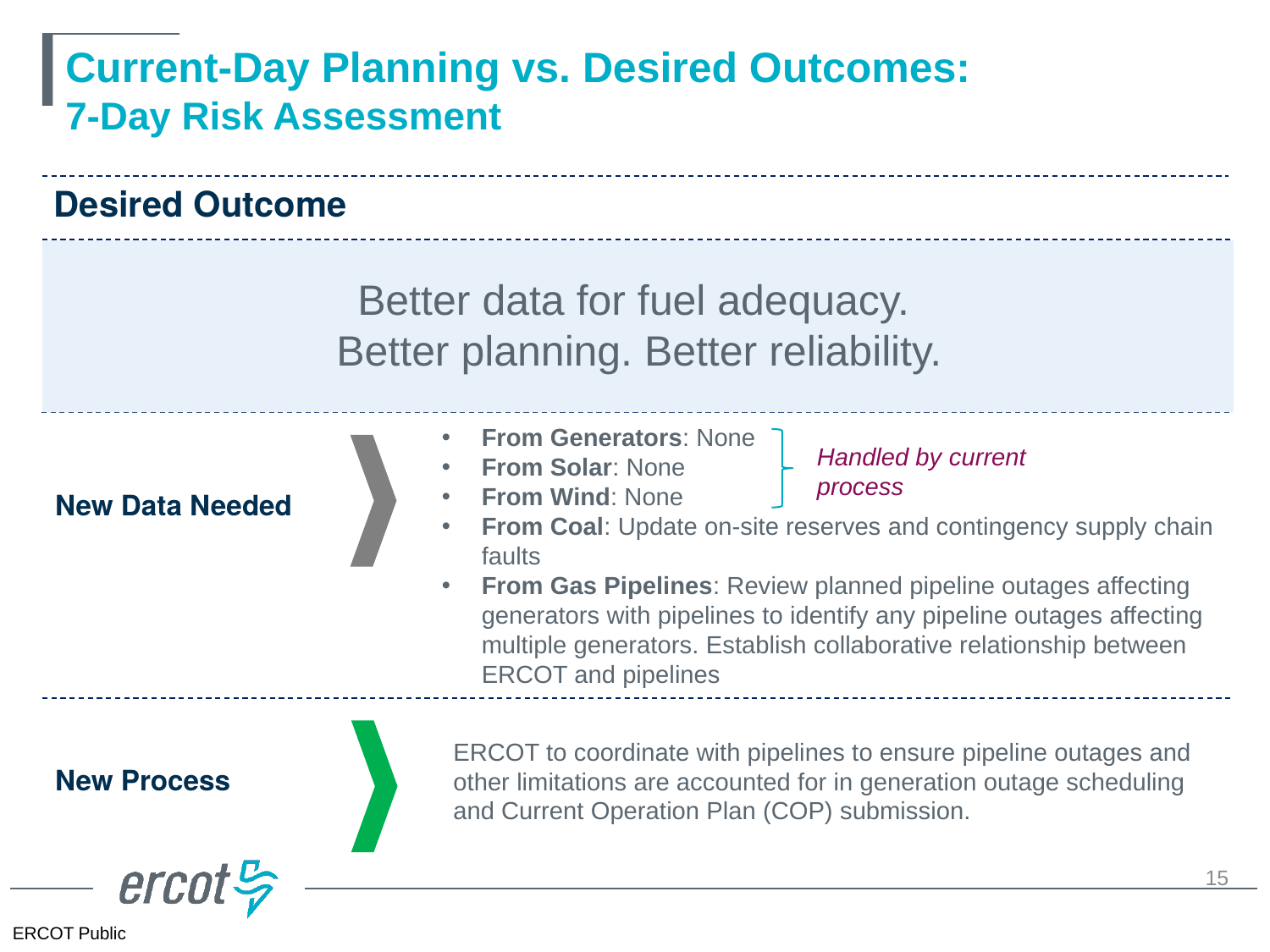

# Current-Day Planning vs. Desired Outcomes: 7-Day Risk Assessment

Desired Outcome

Better data for fuel adequacy.
 Better planning. Better reliability.
From Generators: None
From Solar: None
From Wind: None
From Coal: Update on-site reserves and contingency supply chain faults
From Gas Pipelines: Review planned pipeline outages affecting generators with pipelines to identify any pipeline outages affecting multiple generators. Establish collaborative relationship between ERCOT and pipelines

Handled by current process
New Data Needed

ERCOT to coordinate with pipelines to ensure pipeline outages and other limitations are accounted for in generation outage scheduling and Current Operation Plan (COP) submission.

New Process
15